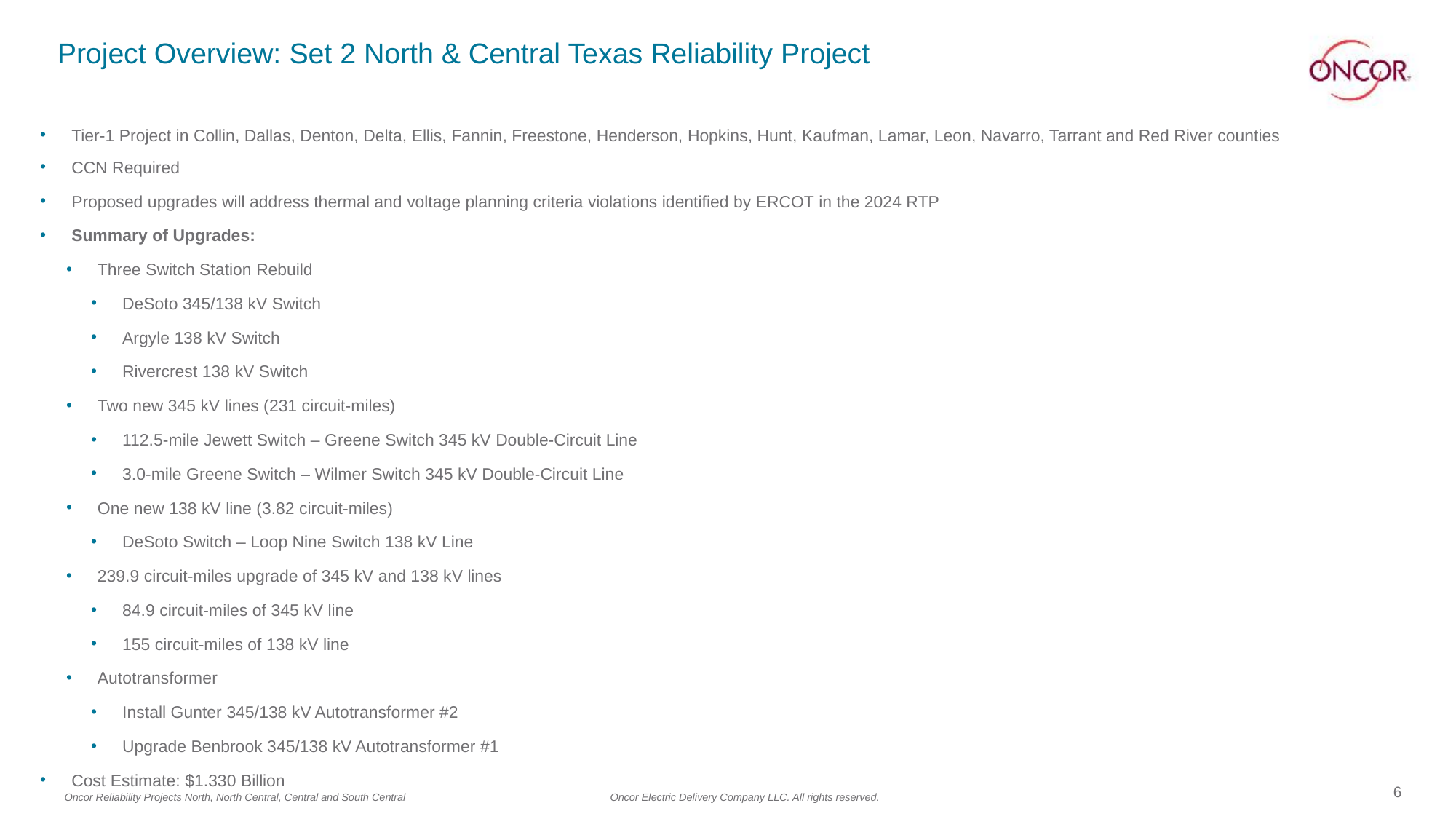

# Project Overview: Set 2 North & Central Texas Reliability Project

Tier-1 Project in Collin, Dallas, Denton, Delta, Ellis, Fannin, Freestone, Henderson, Hopkins, Hunt, Kaufman, Lamar, Leon, Navarro, Tarrant and Red River counties
CCN Required
Proposed upgrades will address thermal and voltage planning criteria violations identified by ERCOT in the 2024 RTP
Summary of Upgrades:
Three Switch Station Rebuild
DeSoto 345/138 kV Switch
Argyle 138 kV Switch
Rivercrest 138 kV Switch
Two new 345 kV lines (231 circuit-miles)
112.5-mile Jewett Switch – Greene Switch 345 kV Double-Circuit Line
3.0-mile Greene Switch – Wilmer Switch 345 kV Double-Circuit Line
One new 138 kV line (3.82 circuit-miles)
DeSoto Switch – Loop Nine Switch 138 kV Line
239.9 circuit-miles upgrade of 345 kV and 138 kV lines
84.9 circuit-miles of 345 kV line
155 circuit-miles of 138 kV line
Autotransformer
Install Gunter 345/138 kV Autotransformer #2
Upgrade Benbrook 345/138 kV Autotransformer #1
Cost Estimate: $1.330 Billion
6
Oncor Reliability Projects North, North Central, Central and South Central 		Oncor Electric Delivery Company LLC. All rights reserved.